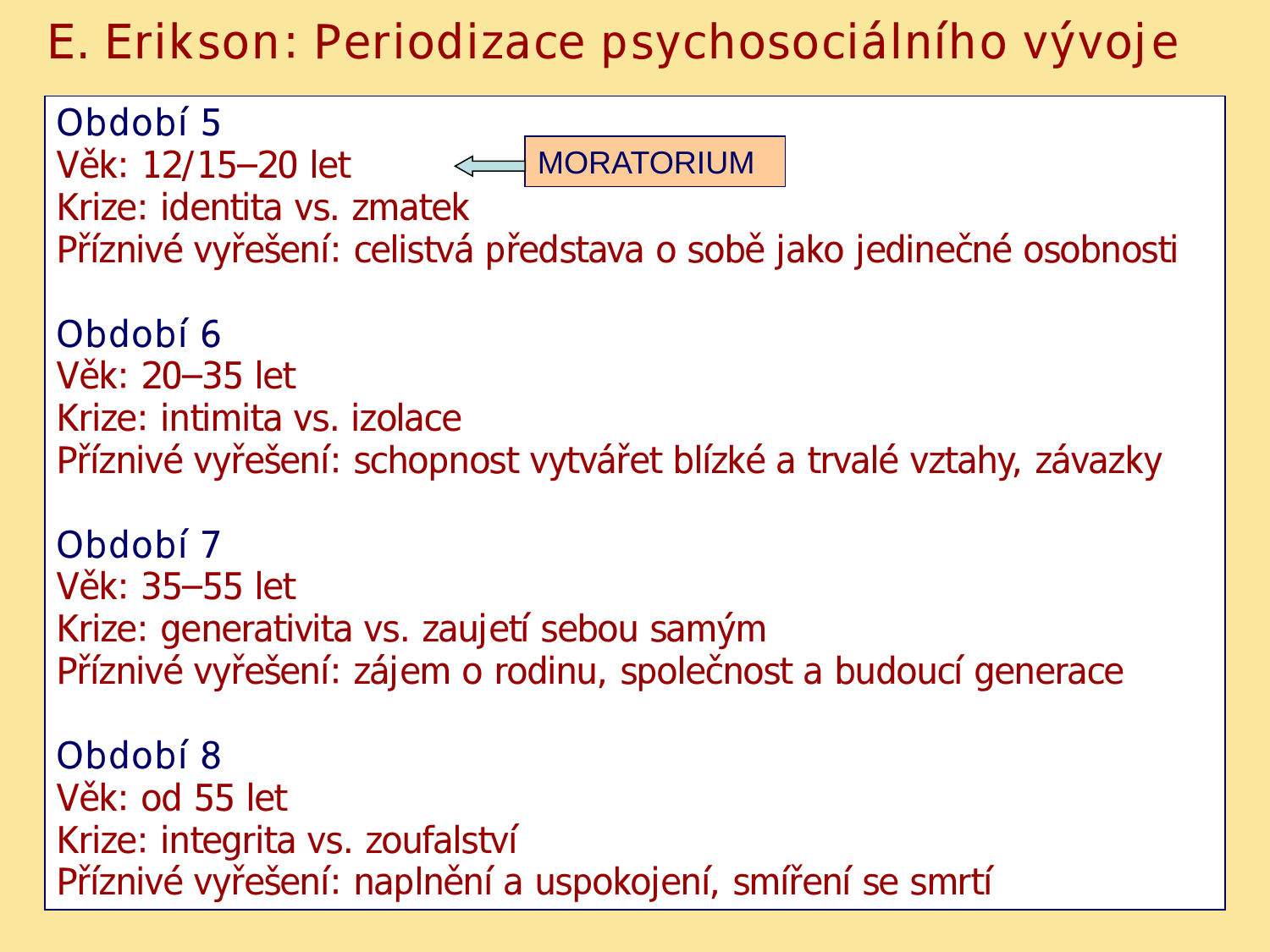

# E. Erikson: Periodizace psychosociálního vývoje
Období 5
Věk: 12/15–20 let
Krize: identita vs. zmatek
Příznivé vyřešení: celistvá představa o sobě jako jedinečné osobnosti

Období 6
Věk: 20–35 let
Krize: intimita vs. izolace
Příznivé vyřešení: schopnost vytvářet blízké a trvalé vztahy, závazky

Období 7
Věk: 35–55 let
Krize: generativita vs. zaujetí sebou samým
Příznivé vyřešení: zájem o rodinu, společnost a budoucí generace

Období 8
Věk: od 55 let
Krize: integrita vs. zoufalství
Příznivé vyřešení: naplnění a uspokojení, smíření se smrtí
MORATORIUM